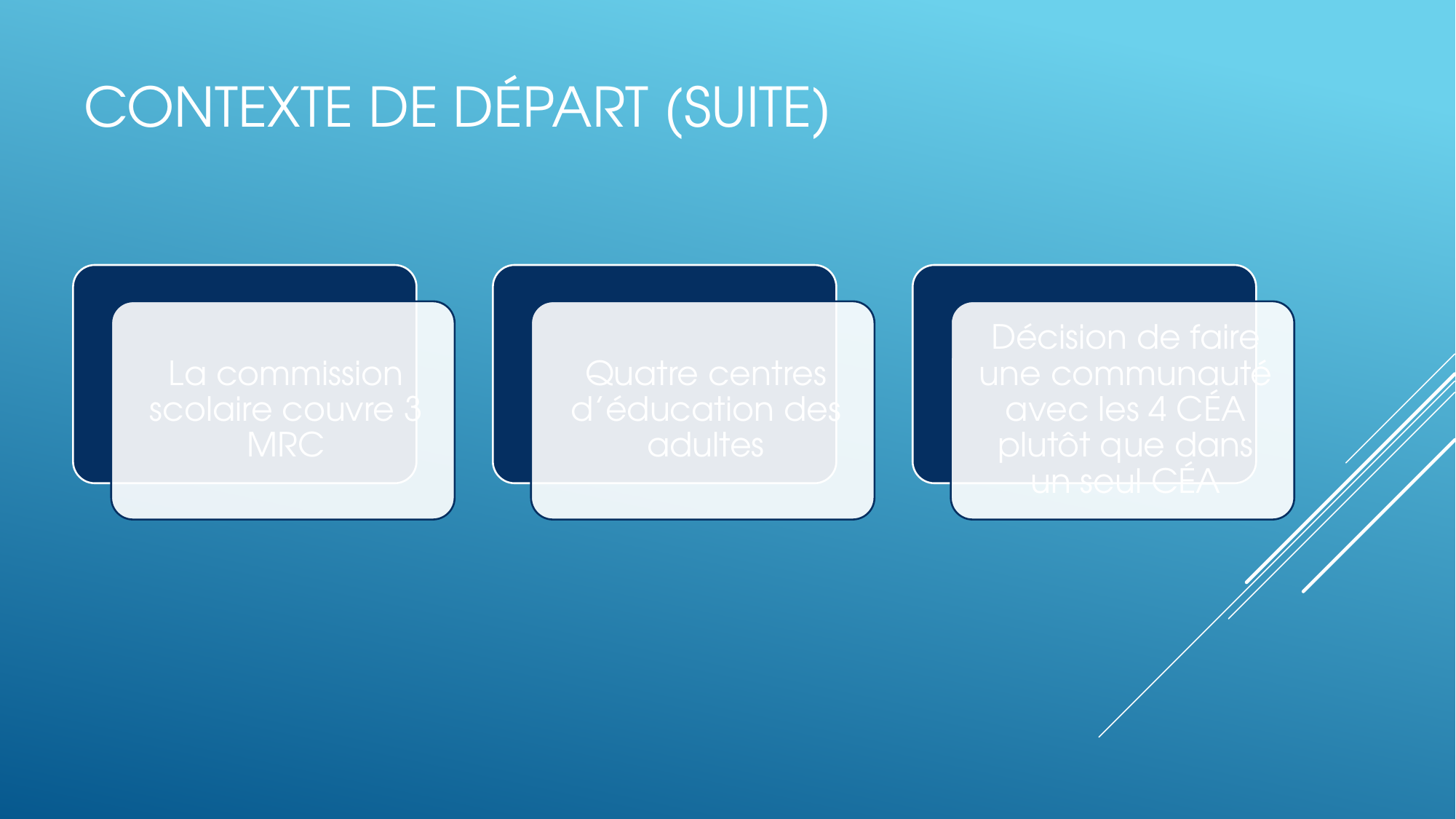

# Contexte de départ (suite)

La commission scolaire couvre 3 MRC
Quatre centres d’éducation des adultes
Décision de faire une communauté avec les 4 CÉA plutôt que dans un seul CÉA